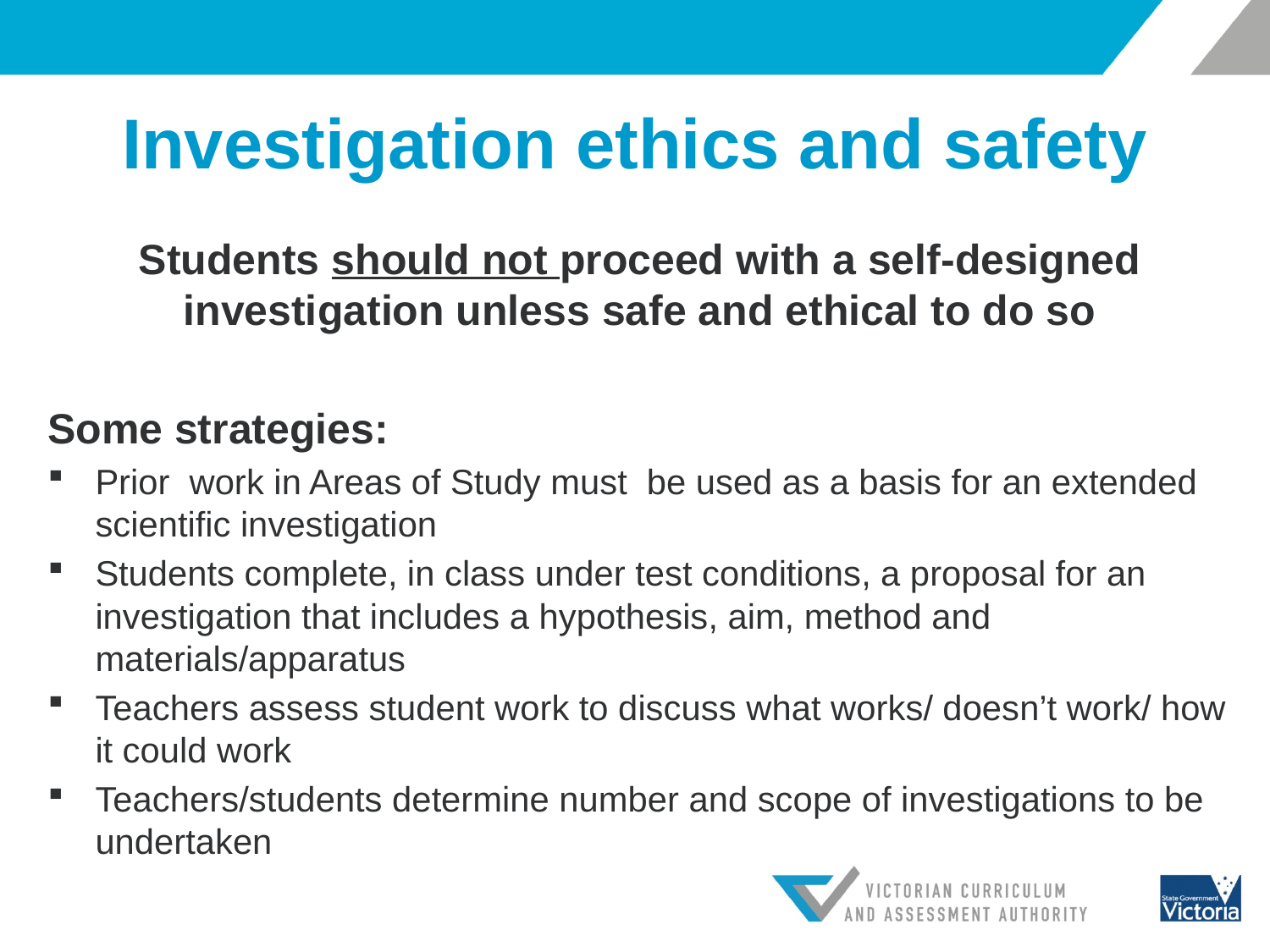

# Investigation ethics and safety
Students should not proceed with a self-designed investigation unless safe and ethical to do so

Some strategies:
Prior  work in Areas of Study must  be used as a basis for an extended scientific investigation
Students complete, in class under test conditions, a proposal for an investigation that includes a hypothesis, aim, method and materials/apparatus
Teachers assess student work to discuss what works/ doesn’t work/ how it could work
Teachers/students determine number and scope of investigations to be undertaken